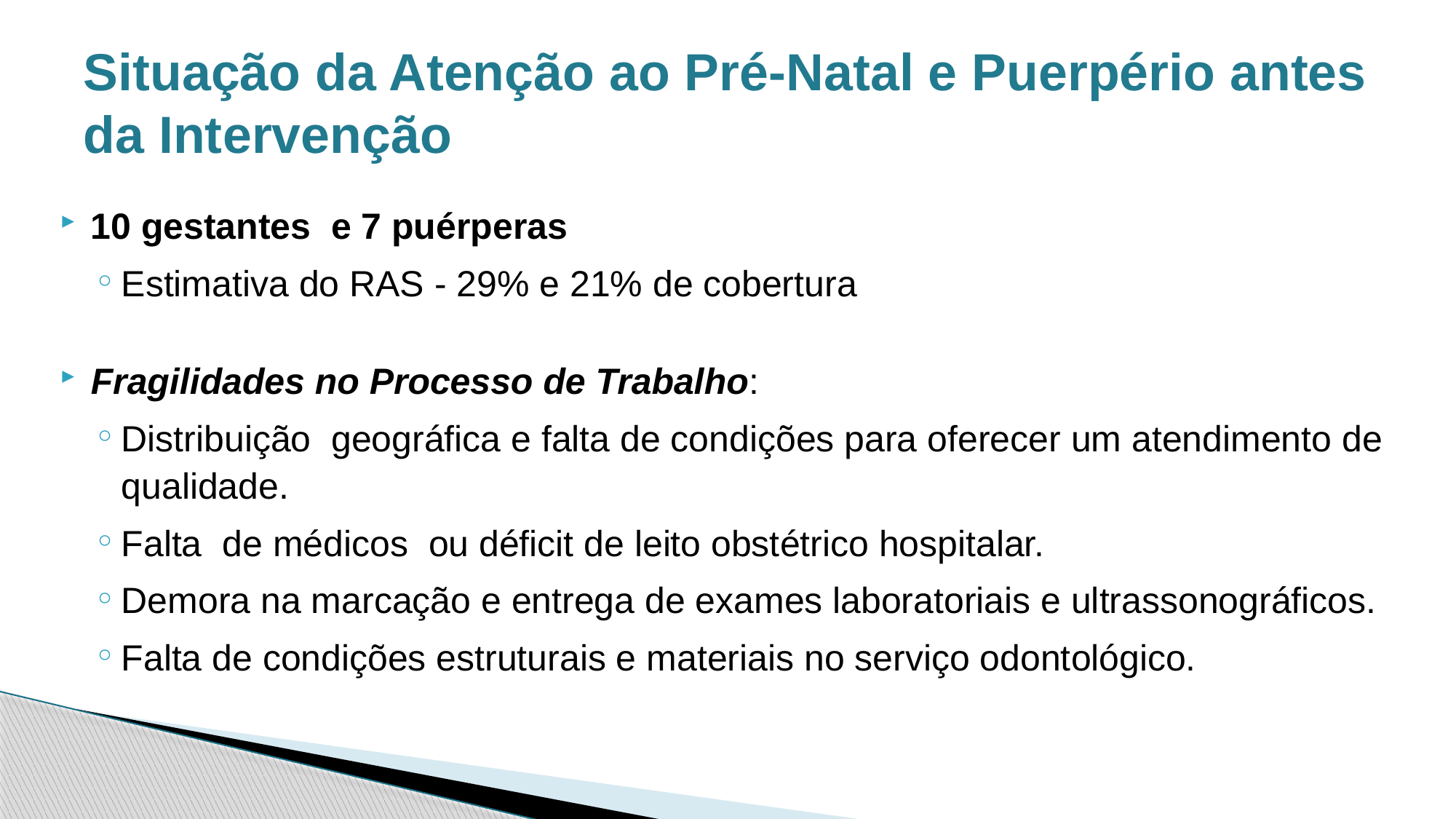

# Situação da Atenção ao Pré-Natal e Puerpério antes da Intervenção
10 gestantes  e 7 puérperas
Estimativa do RAS - 29% e 21% de cobertura

Fragilidades no Processo de Trabalho:
Distribuição  geográfica e falta de condições para oferecer um atendimento de qualidade.
Falta  de médicos  ou déficit de leito obstétrico hospitalar.
Demora na marcação e entrega de exames laboratoriais e ultrassonográficos.
Falta de condições estruturais e materiais no serviço odontológico.